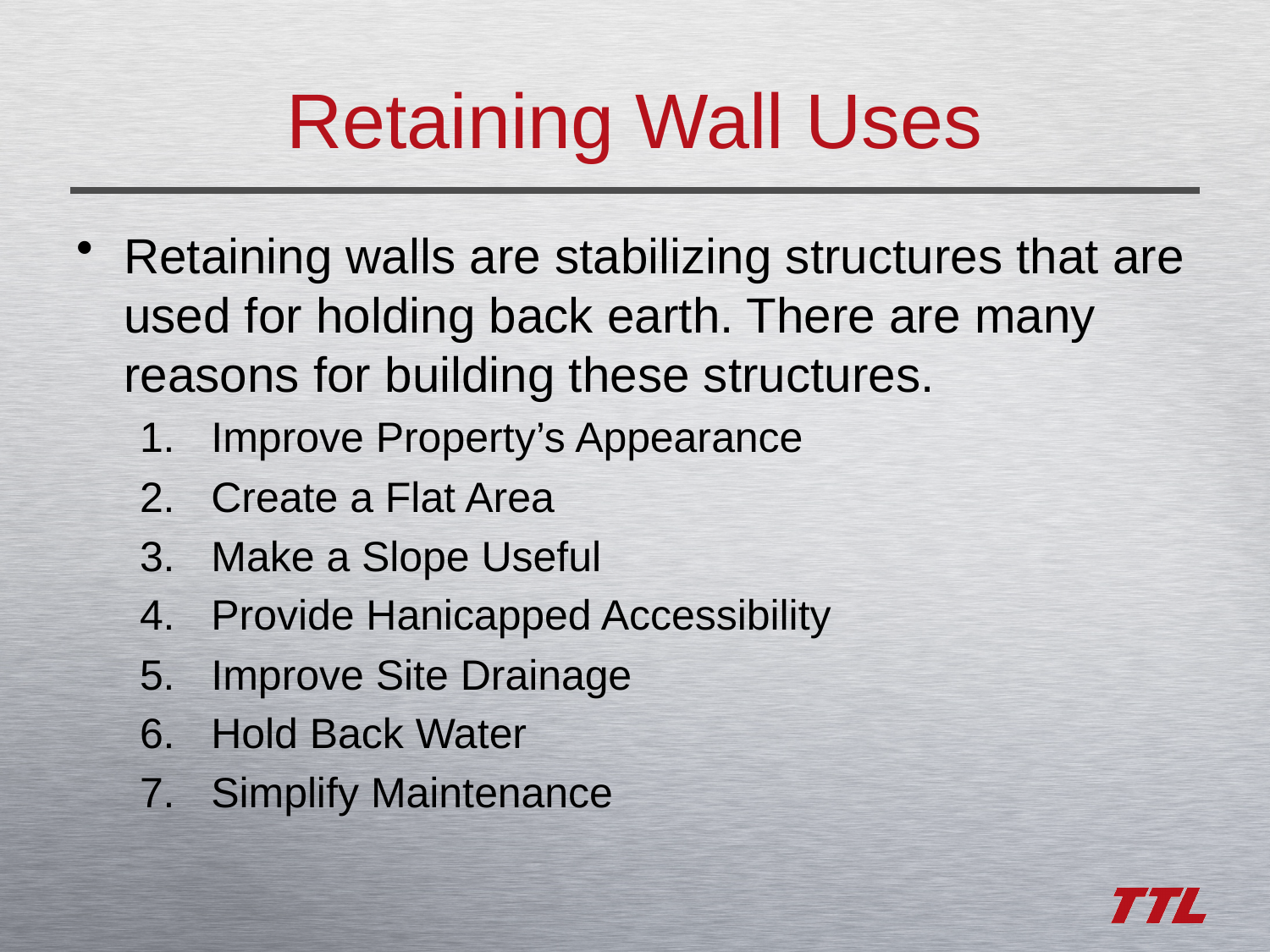

# Retaining Wall Uses
Retaining walls are stabilizing structures that are used for holding back earth. There are many reasons for building these structures.
Improve Property’s Appearance
Create a Flat Area
Make a Slope Useful
Provide Hanicapped Accessibility
Improve Site Drainage
Hold Back Water
Simplify Maintenance